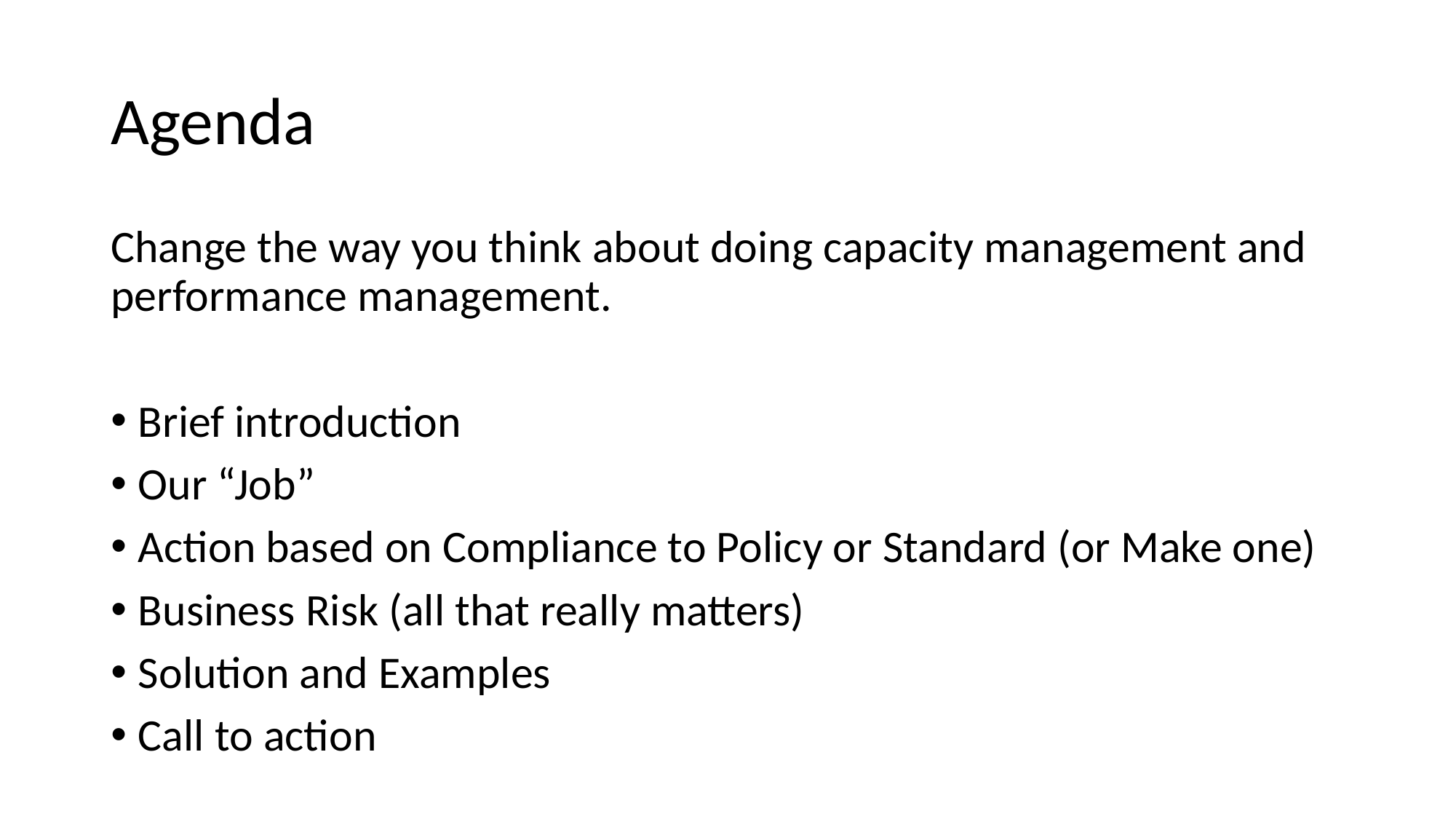

# Agenda
Change the way you think about doing capacity management and performance management.

Brief introduction
Our “Job”
Action based on Compliance to Policy or Standard (or Make one)
Business Risk (all that really matters)
Solution and Examples
Call to action